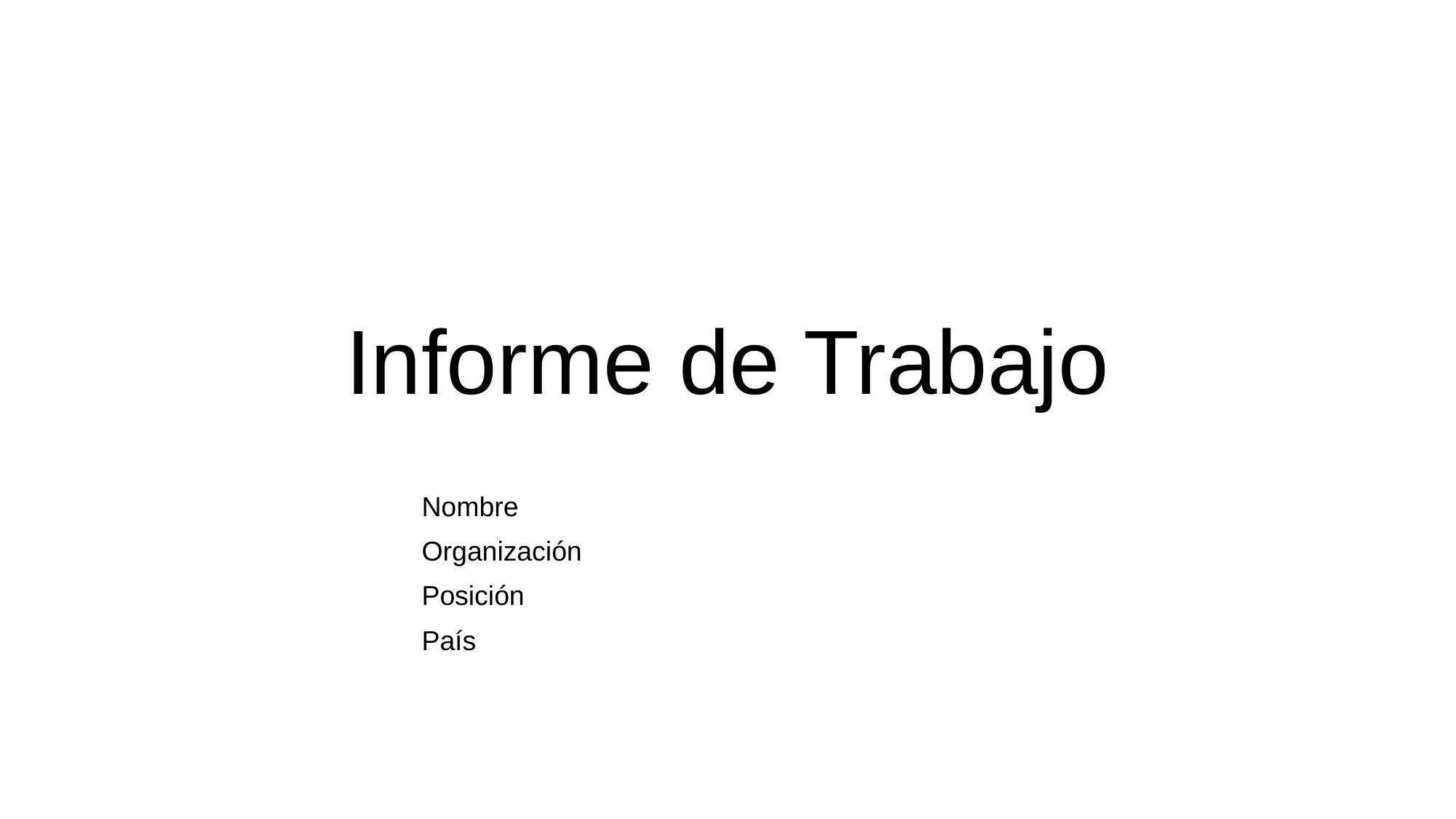

# Informe de Trabajo
Nombre
Organización
Posición
País